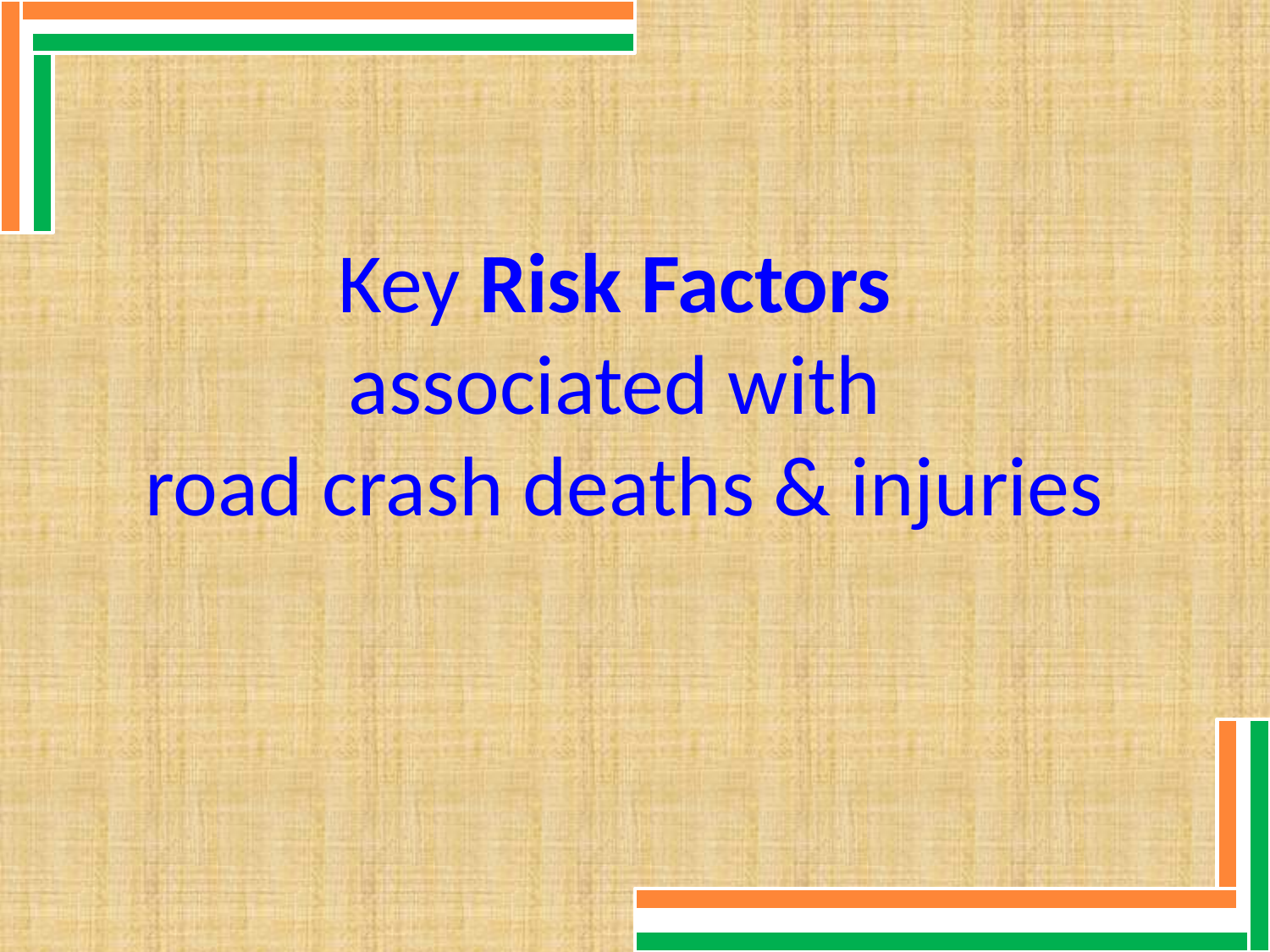

# Key Risk Factors associated with road crash deaths & injuries